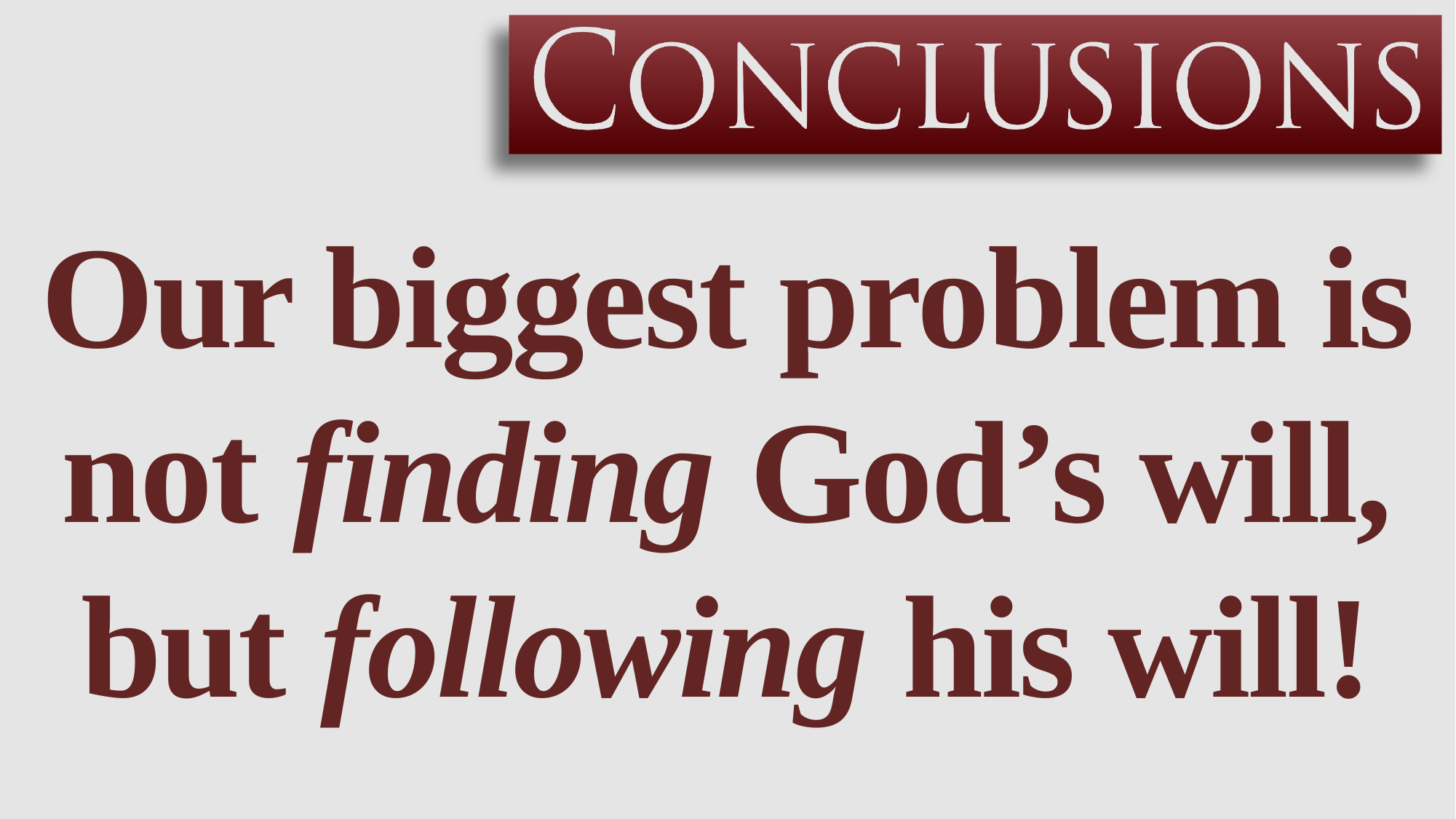

Our biggest problem is not finding God’s will,
but following his will!